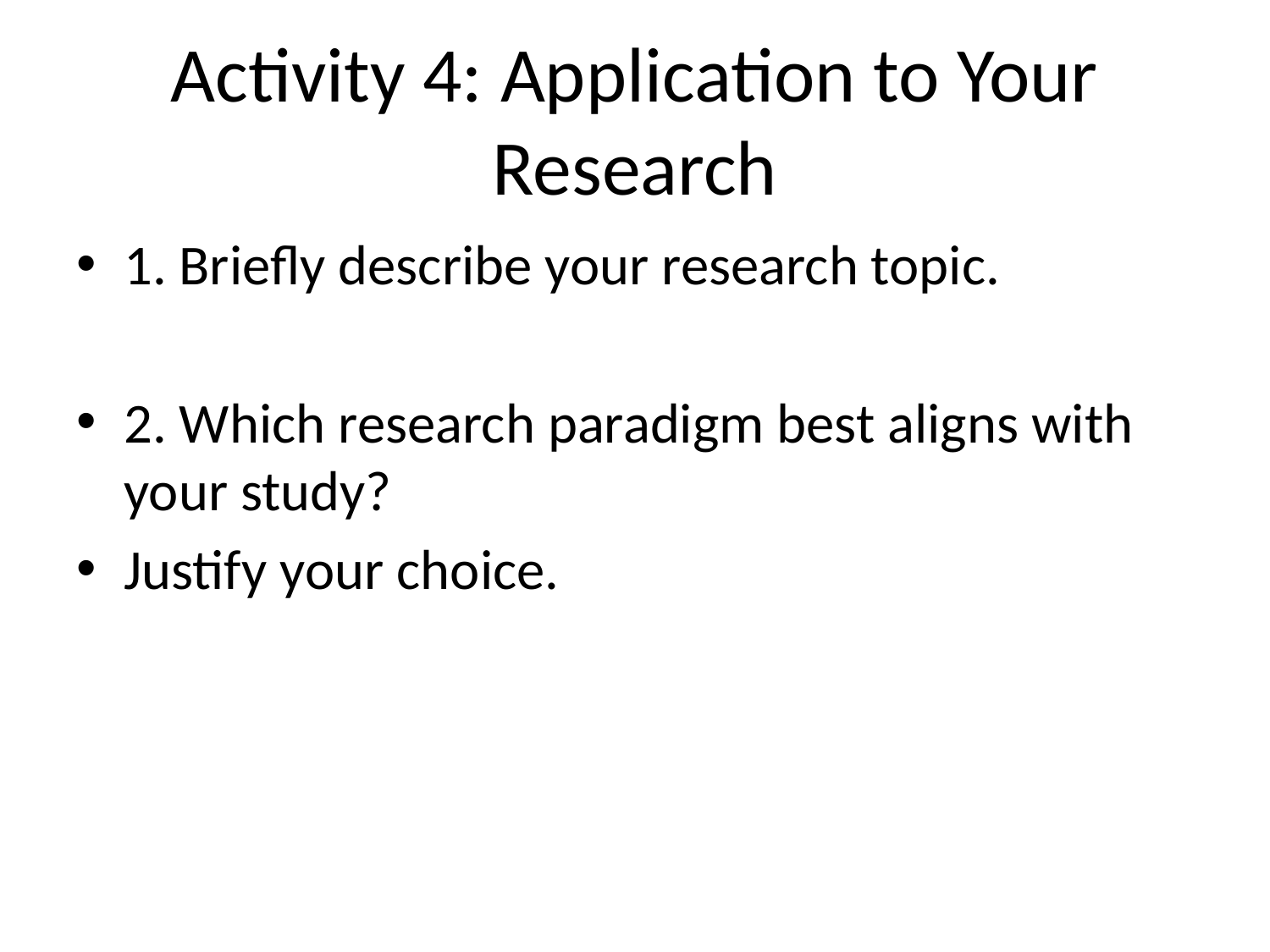

# Activity 4: Application to Your Research
1. Briefly describe your research topic.

2. Which research paradigm best aligns with your study?
Justify your choice.